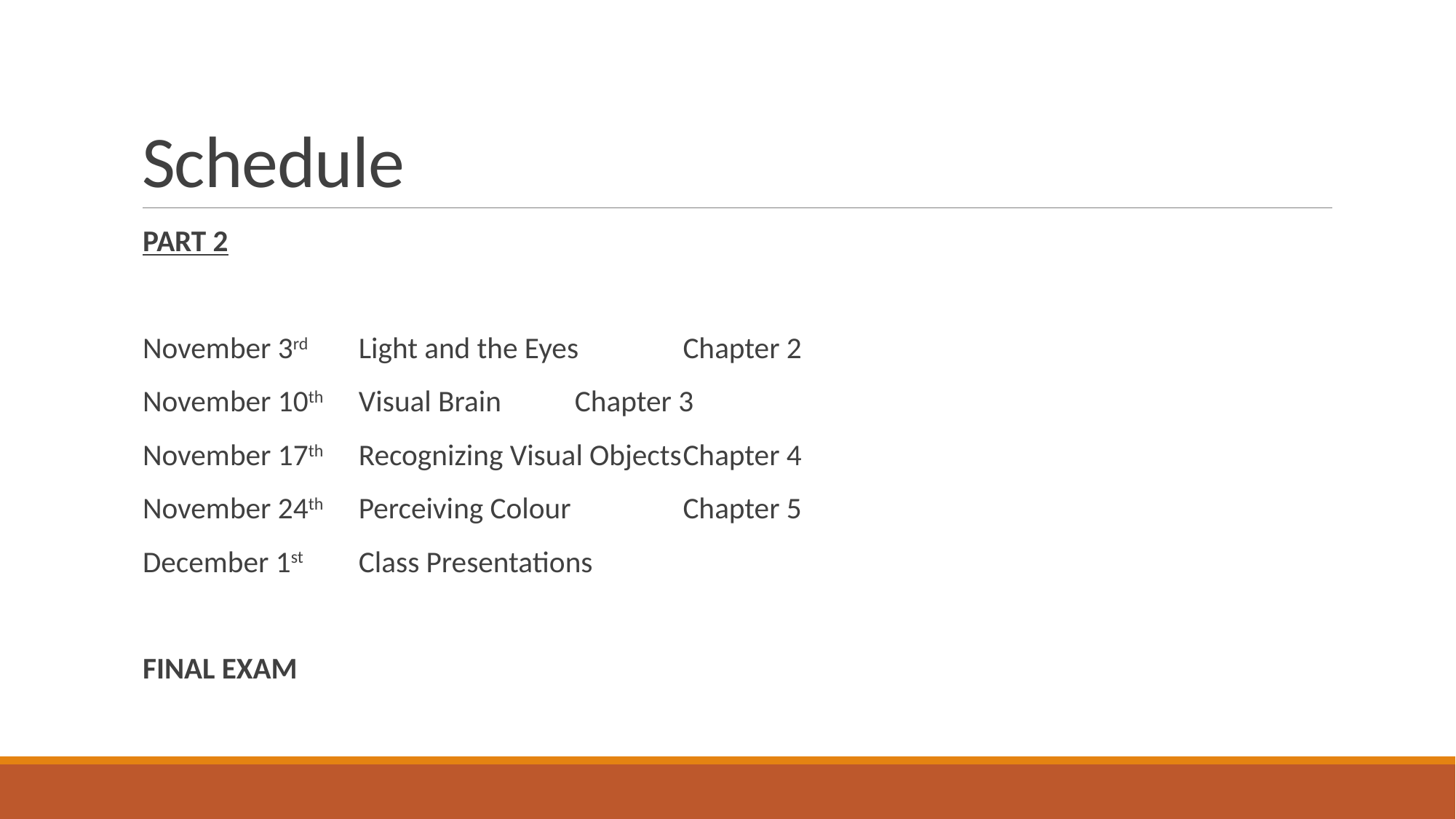

# Schedule
PART 2

November 3rd 		Light and the Eyes					Chapter 2
November 10th 		Visual Brain  					Chapter 3
November 17th 		Recognizing Visual Objects				Chapter 4
November 24th 		Perceiving Colour 					Chapter 5
December 1st 		Class Presentations

FINAL EXAM